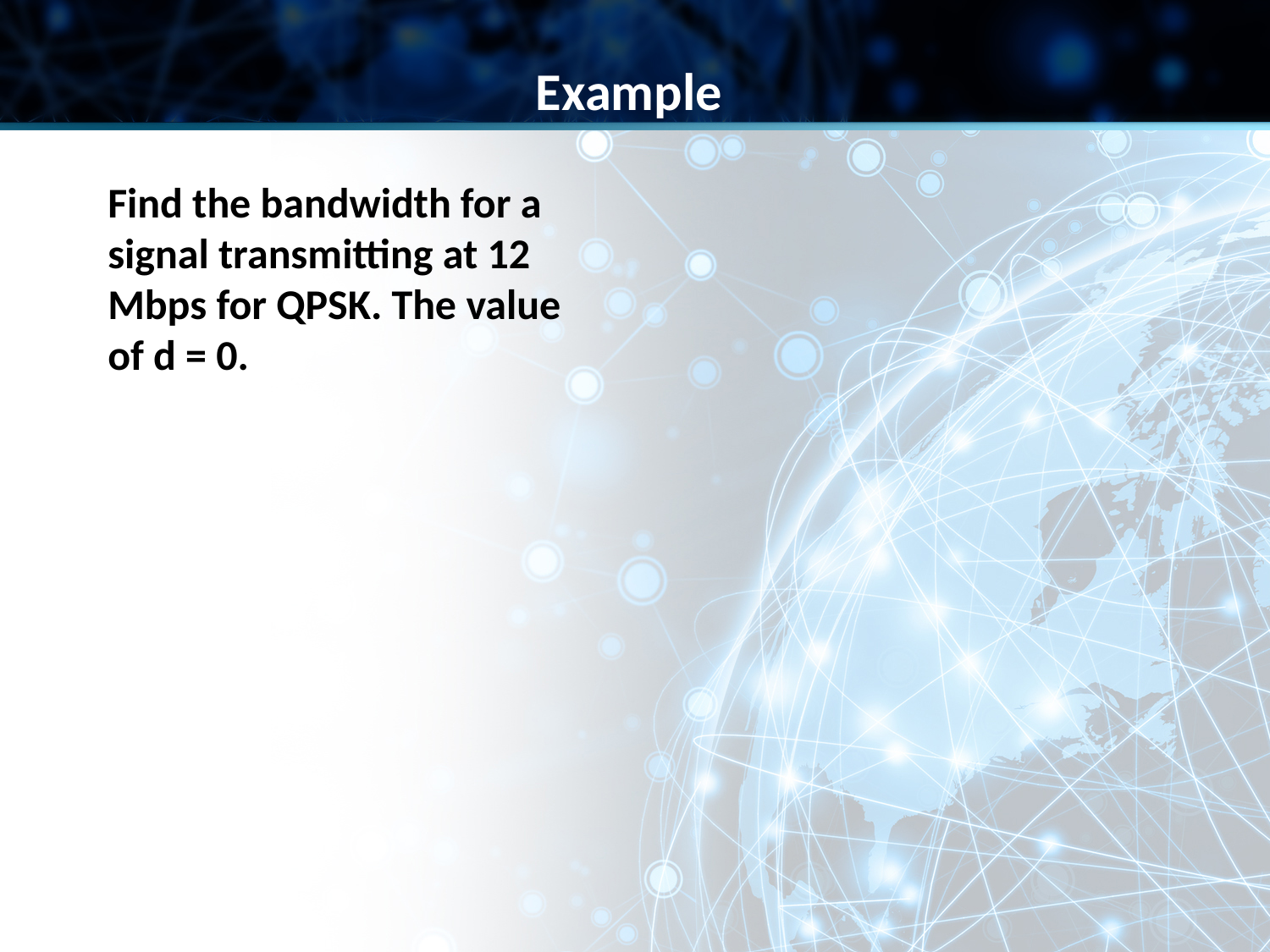

Example
Find the bandwidth for a signal transmitting at 12 Mbps for QPSK. The value of d = 0.